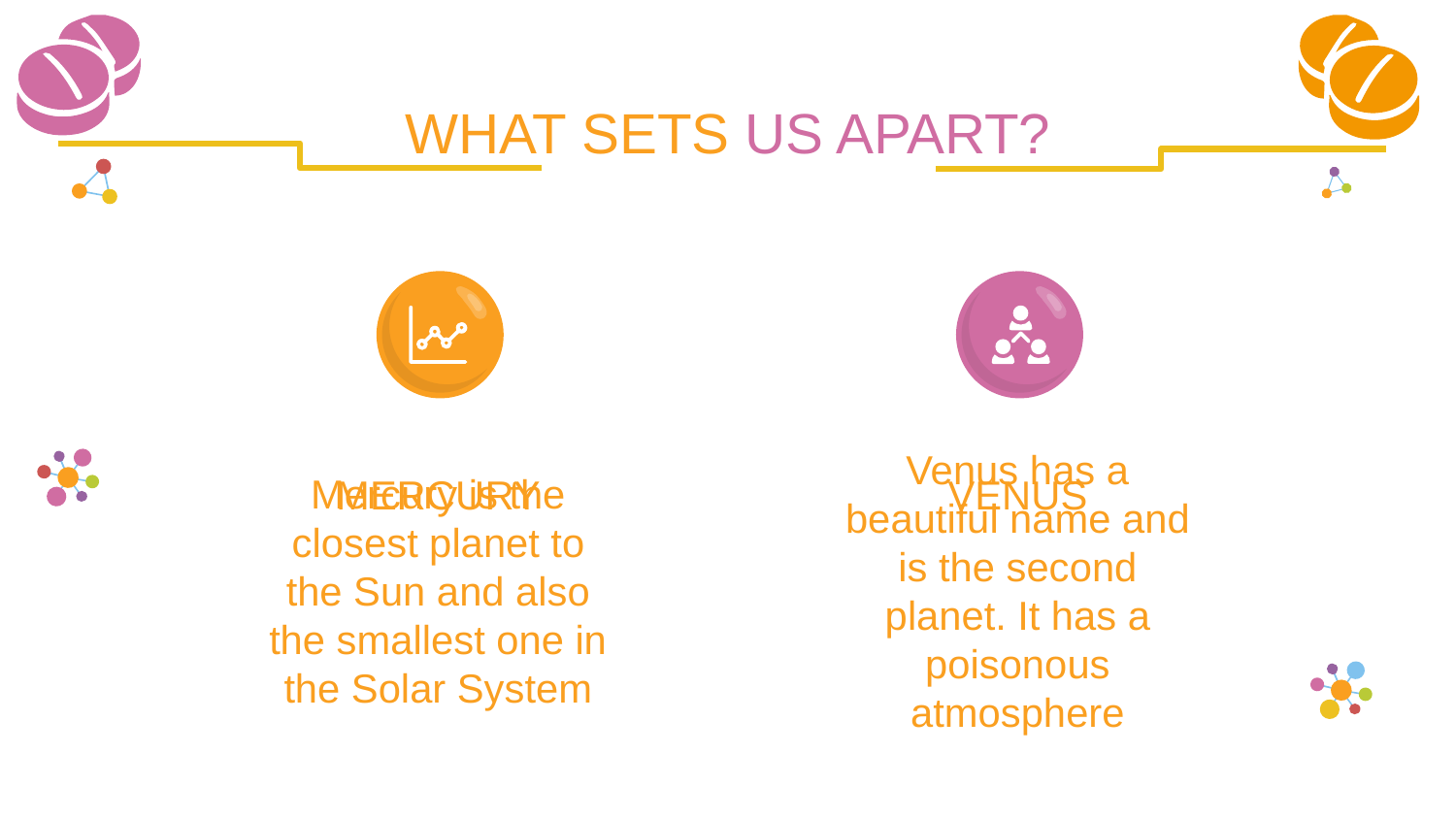

# WHAT SETS US APART?

MERCURY
VENUS
Mercury is the closest planet to the Sun and also the smallest one in the Solar System
Venus has a beautiful name and is the second planet. It has a poisonous atmosphere